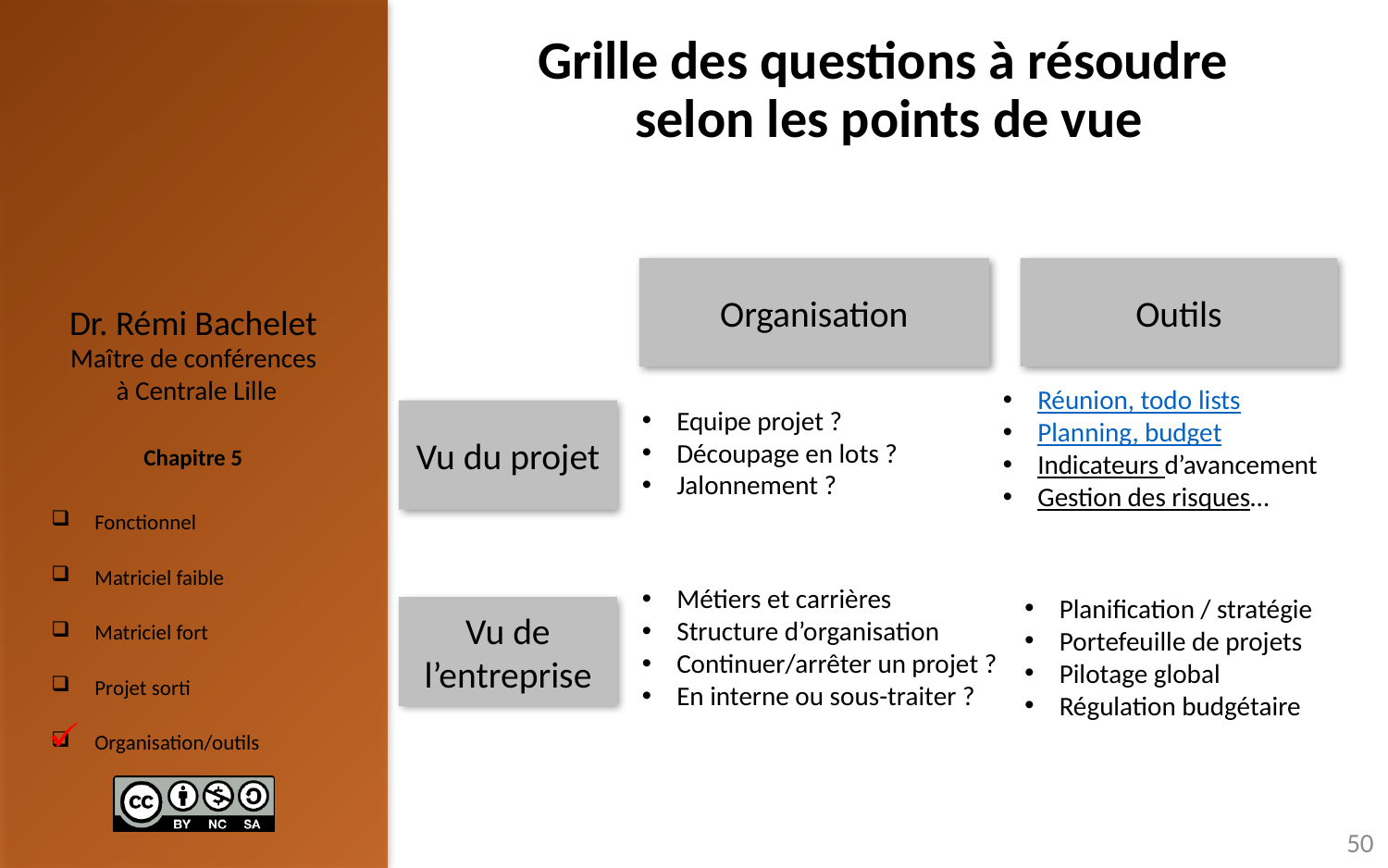

# Grille des questions à résoudre selon les points de vue
Organisation
Outils
Réunion, todo lists
Planning, budget
Indicateurs d’avancement
Gestion des risques…

Equipe projet ?
Découpage en lots ?
Jalonnement ?

Vu du projet
Planification / stratégie
Portefeuille de projets
Pilotage global
Régulation budgétaire

Vu de l’entreprise
Métiers et carrières
Structure d’organisation
Continuer/arrêter un projet ?
En interne ou sous-traiter ?

50